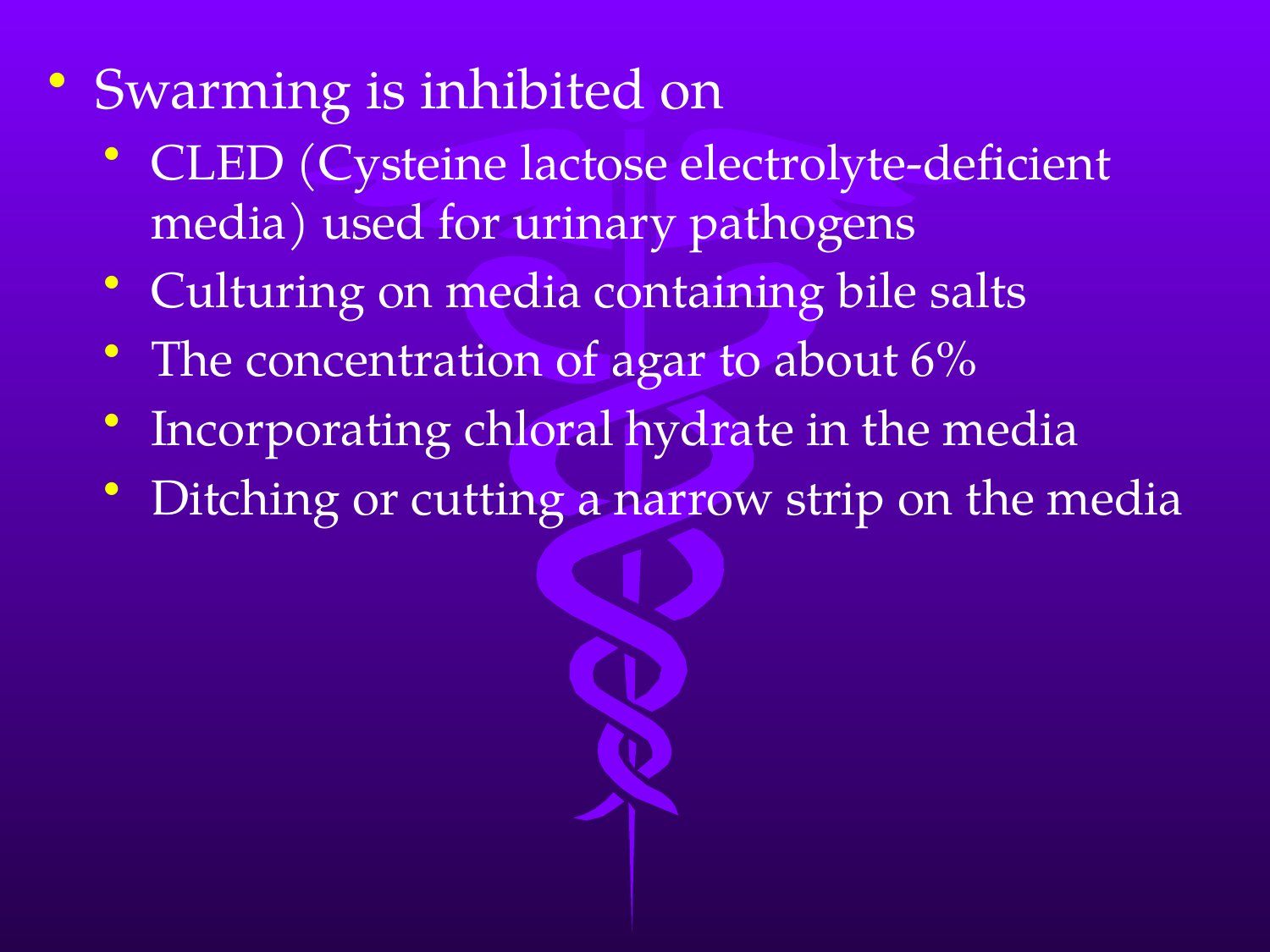

Swarming is inhibited on
CLED (Cysteine lactose electrolyte-deficient media) used for urinary pathogens
Culturing on media containing bile salts
The concentration of agar to about 6%
Incorporating chloral hydrate in the media
Ditching or cutting a narrow strip on the media